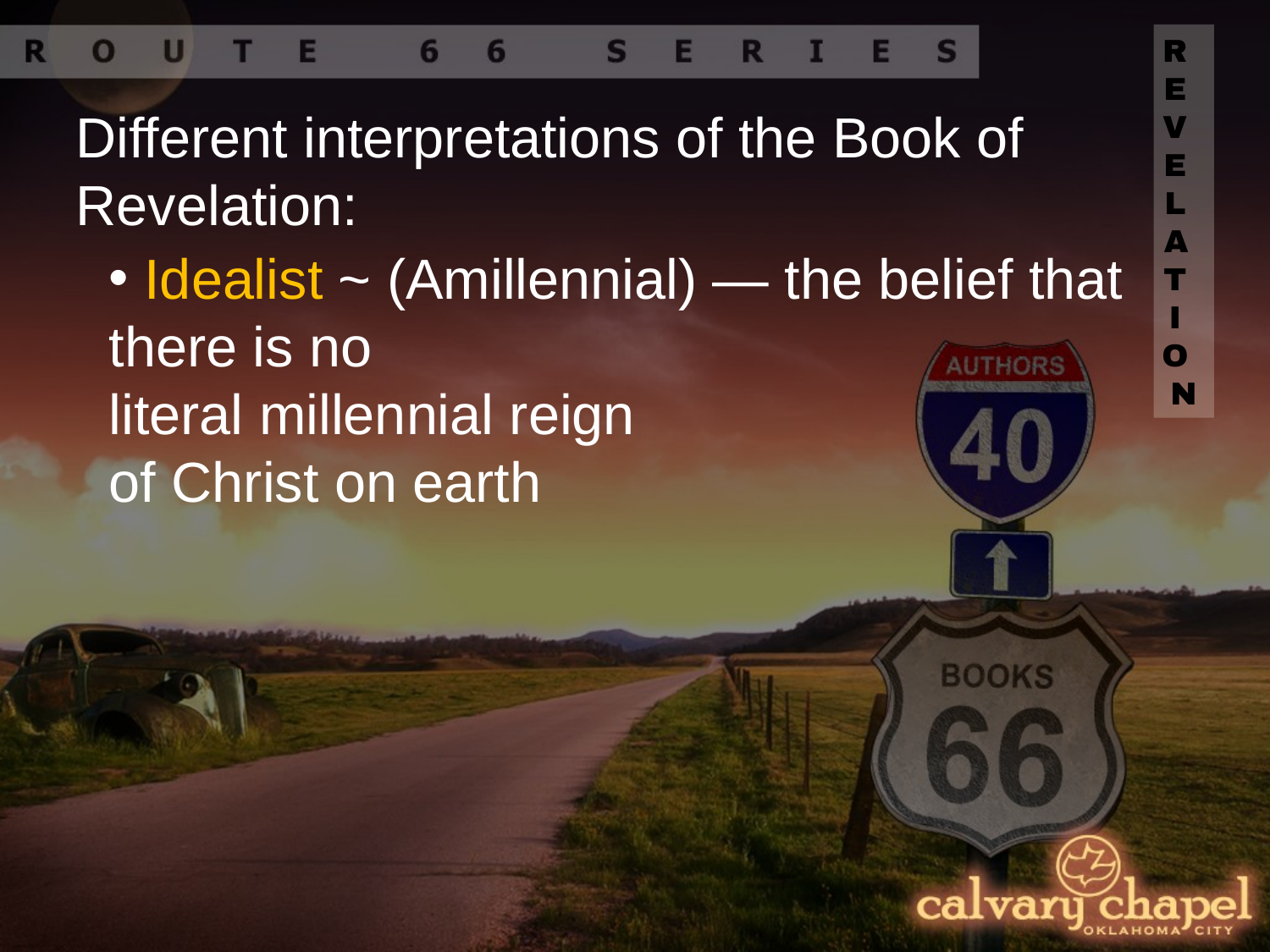

REVELATION
Different interpretations of the Book of Revelation:
 Idealist ~ (Amillennial) — the belief that there is no
literal millennial reign
of Christ on earth